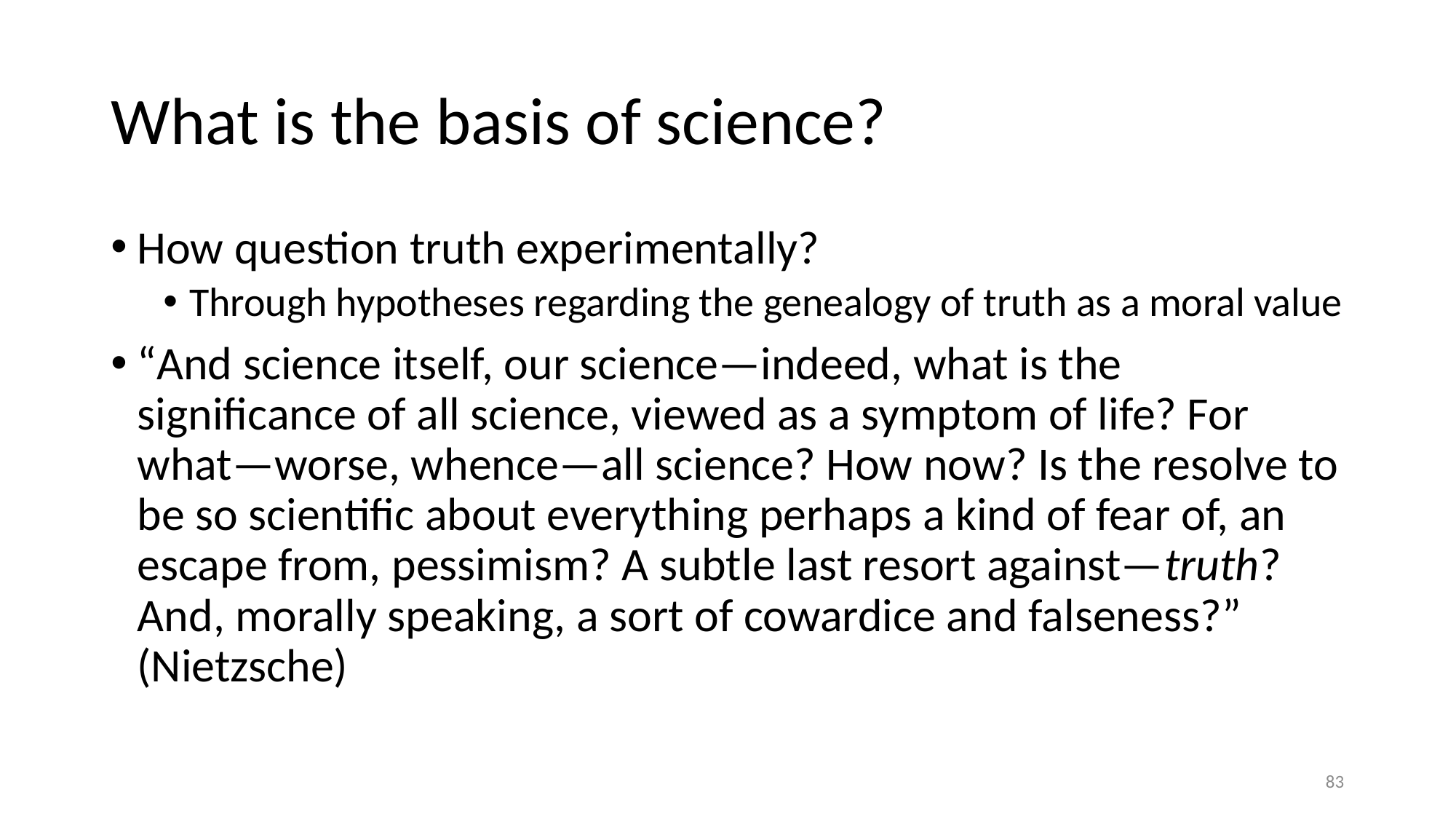

# What is the basis of science?
How question truth experimentally?
Through hypotheses regarding the genealogy of truth as a moral value
“And science itself, our science—indeed, what is the significance of all science, viewed as a symptom of life? For what—worse, whence—all science? How now? Is the resolve to be so scientific about everything perhaps a kind of fear of, an escape from, pessimism? A subtle last resort against—truth? And, morally speaking, a sort of cowardice and falseness?” (Nietzsche)
83